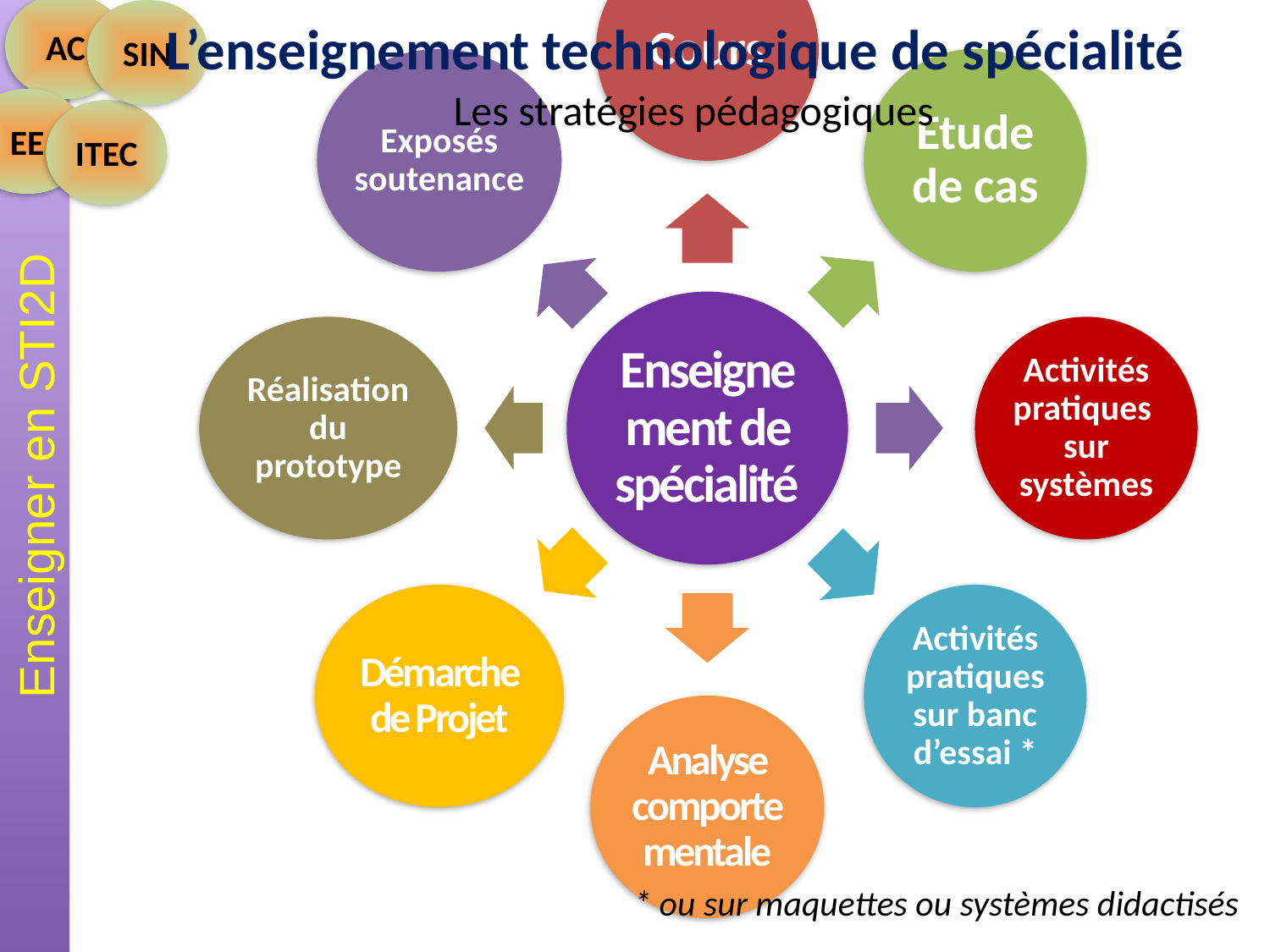

Enseignement de spécialité

Cours

Etude de cas

Activités pratiques  sur systèmes

Activités pratiques sur banc d’essai *

Analyse comporte mentale

Démarche de Projet

Réalisation du prototype

Exposés soutenance
SIN
AC
EE
ITEC
L’enseignement technologique de spécialité
Les stratégies pédagogiques
* ou sur maquettes ou systèmes didactisés